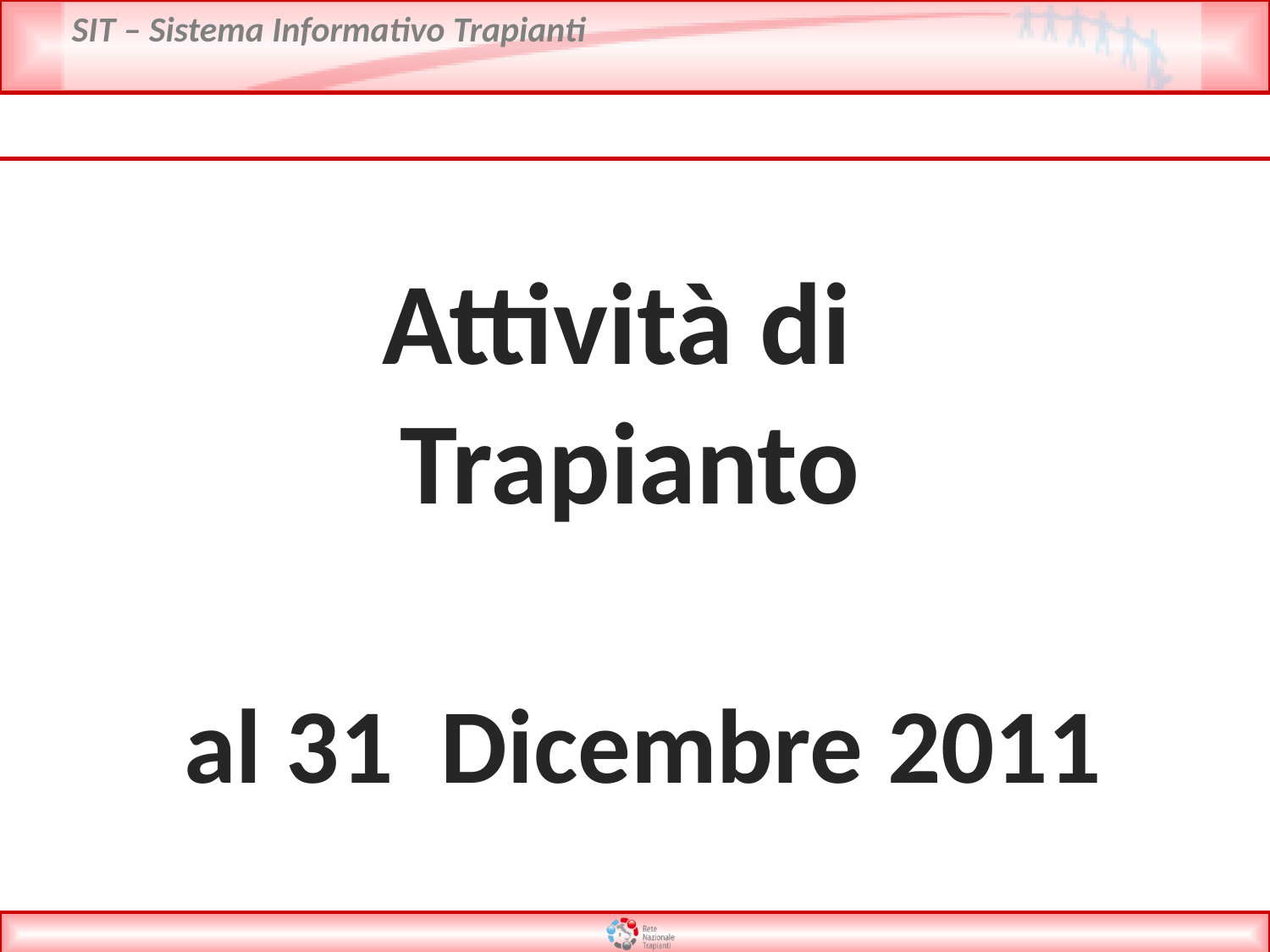

Attività di
Trapianto

 al 31  Dicembre 2011